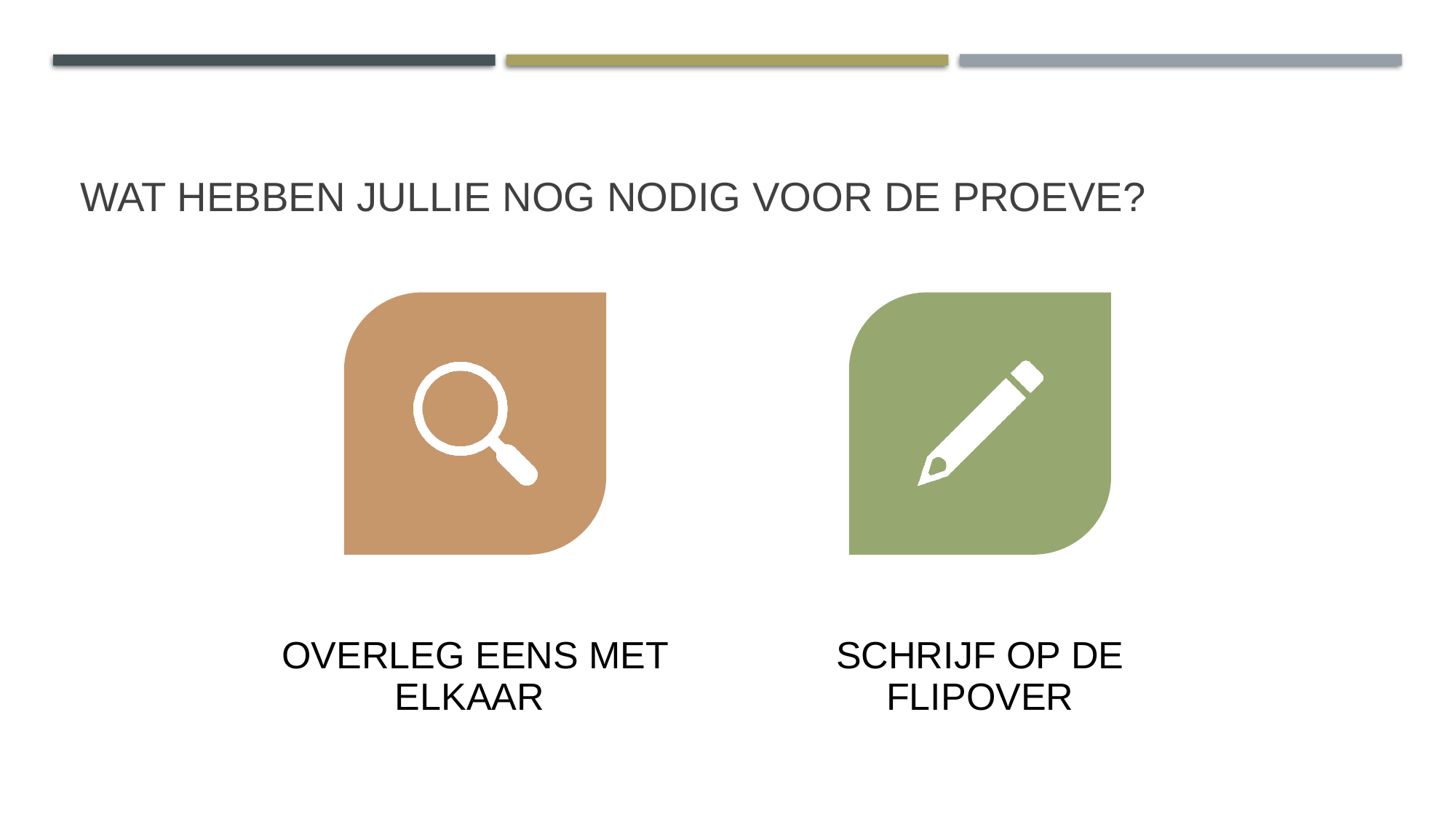

# Wat hebben jullie nog nodig voor de pROeve?
Overleg eens met elkaar
Schrijf op de flipover